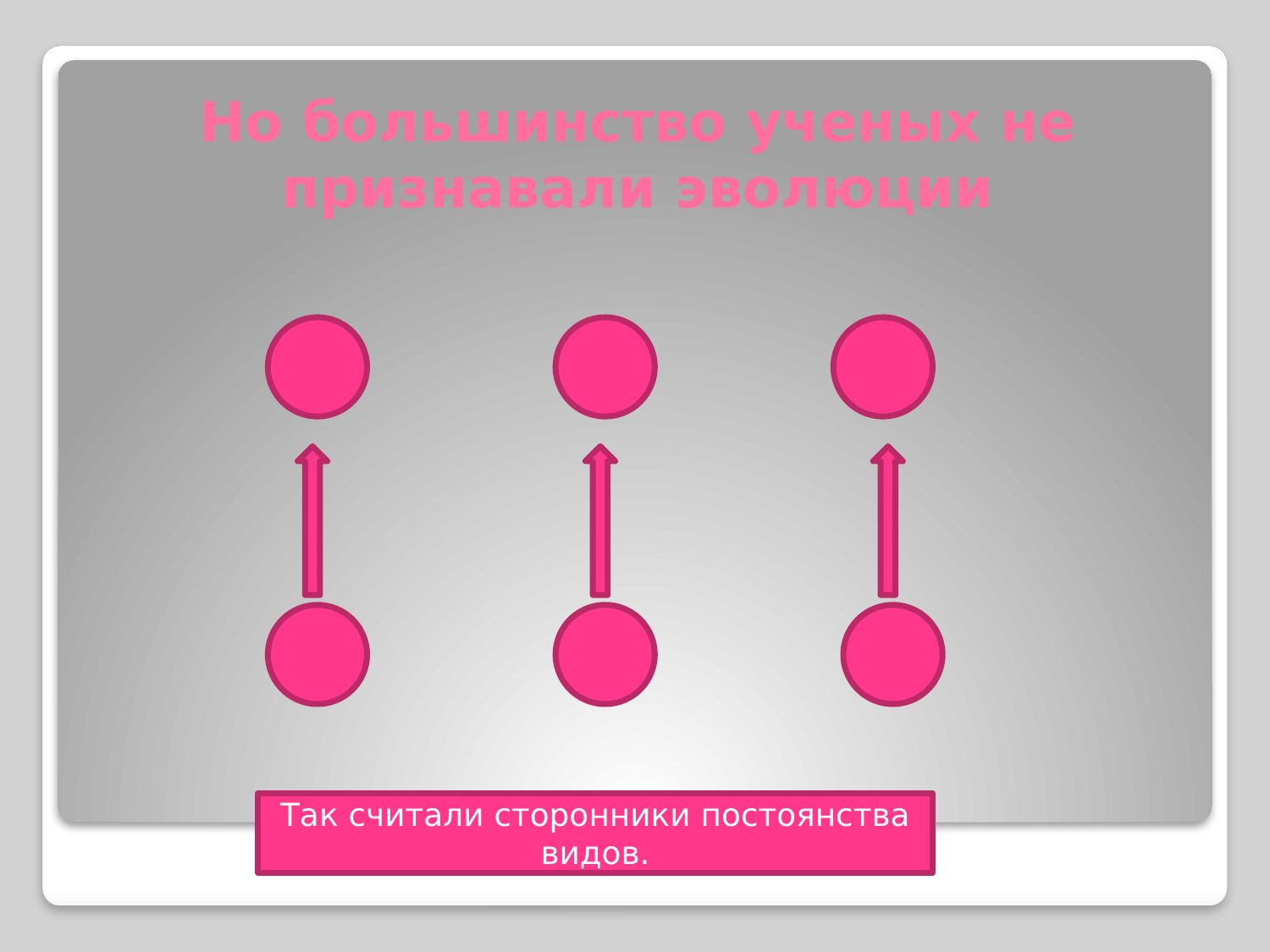

# Но большинство ученых не признавали эволюции

Так считали сторонники постоянства видов.